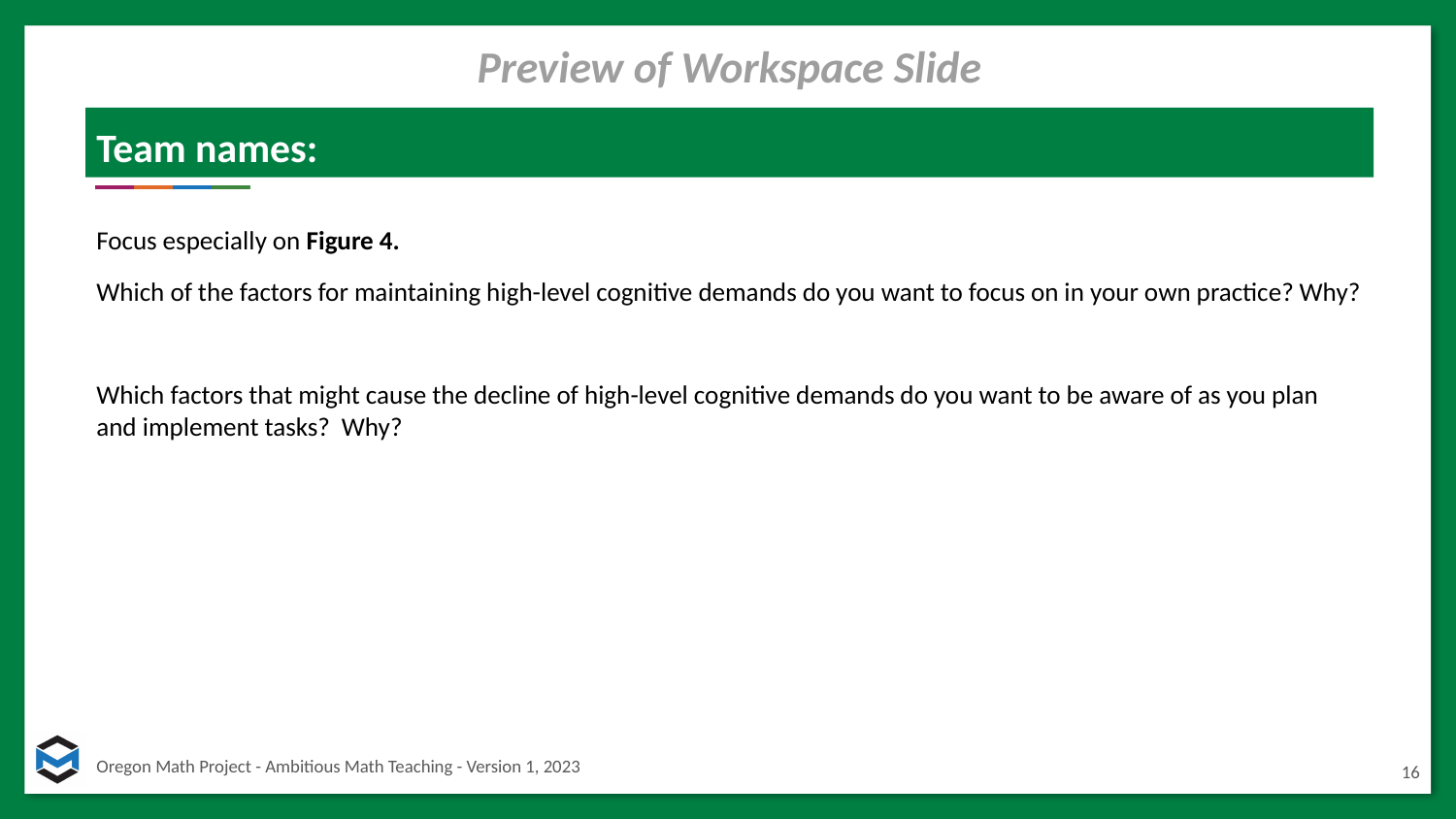

Preview of Workspace Slide
# Team names:
Focus especially on Figure 4.
Which of the factors for maintaining high-level cognitive demands do you want to focus on in your own practice? Why?

Which factors that might cause the decline of high-level cognitive demands do you want to be aware of as you plan and implement tasks?  Why?

16